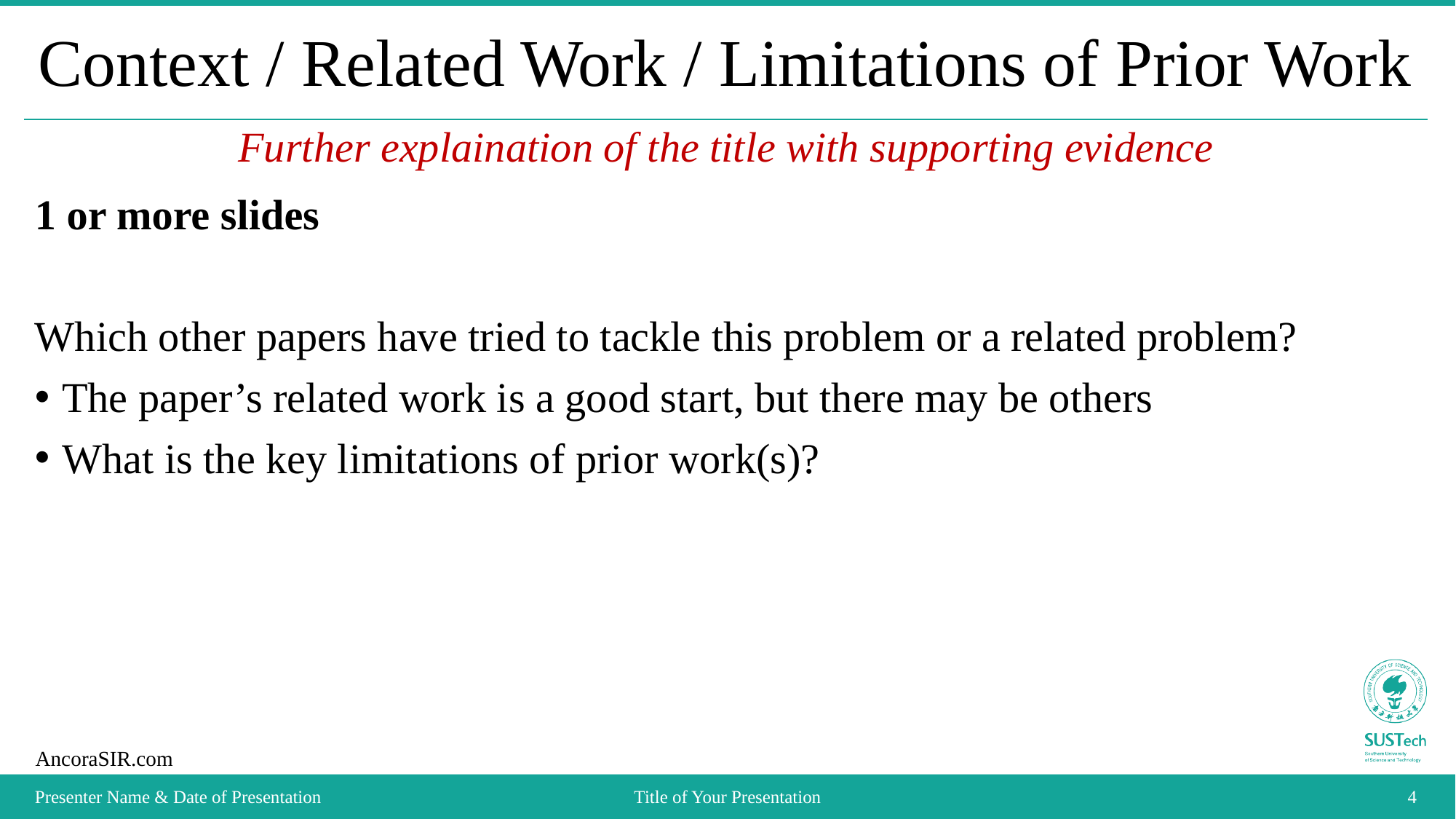

# Context / Related Work / Limitations of Prior Work
Further explaination of the title with supporting evidence
1 or more slides

Which other papers have tried to tackle this problem or a related problem?
The paper’s related work is a good start, but there may be others
What is the key limitations of prior work(s)?
Presenter Name & Date of Presentation
Title of Your Presentation
4